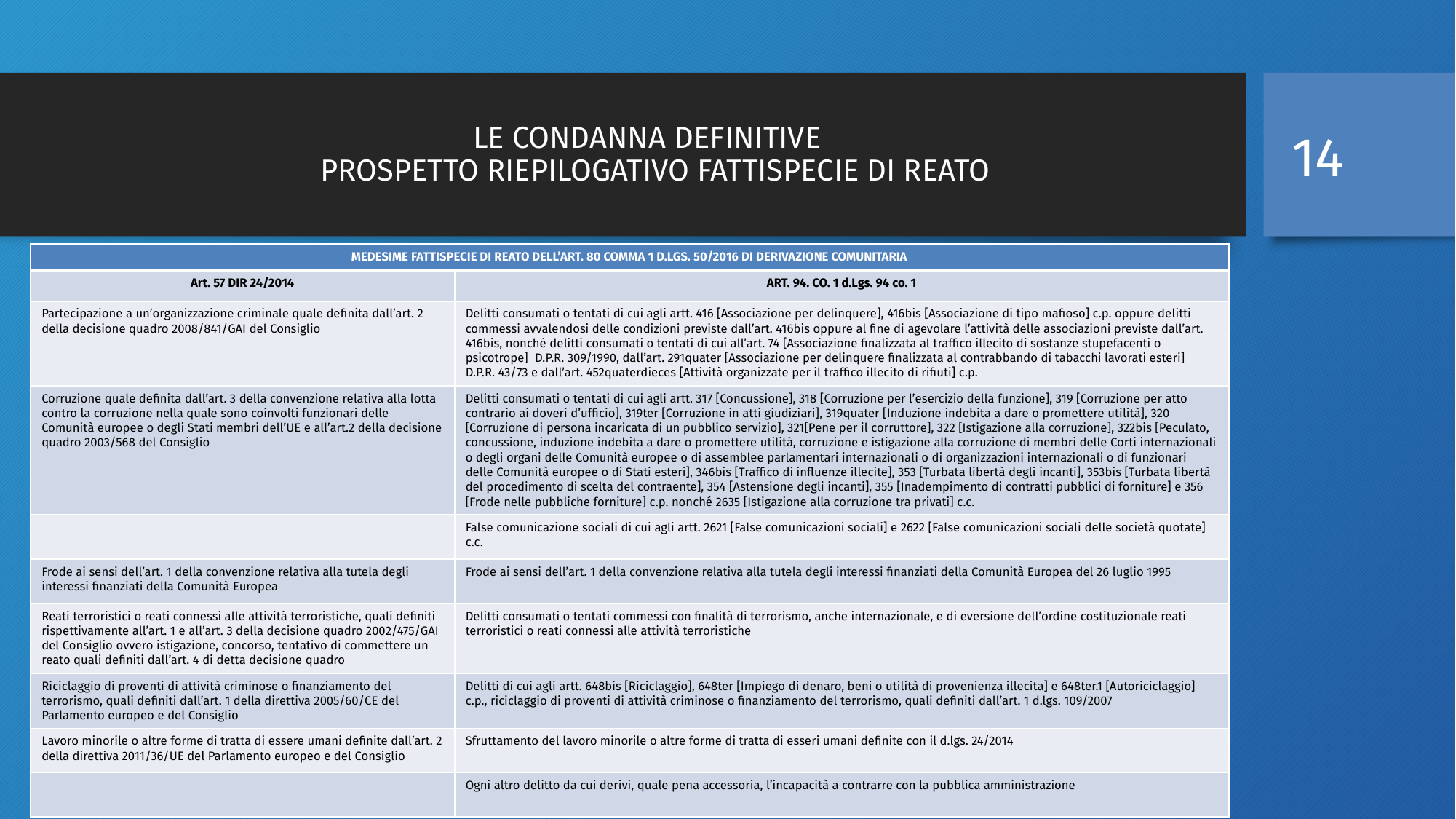

14
# LE CONDANNA DEFINITIVE PROSPETTO RIEPILOGATIVO FATTISPECIE DI REATO
| MEDESIME FATTISPECIE DI REATO DELL’ART. 80 COMMA 1 D.LGS. 50/2016 DI DERIVAZIONE COMUNITARIA |  |
| --- | --- |
| Art. 57 DIR 24/2014 | ART. 94. CO. 1 d.Lgs. 94 co. 1 |
| Partecipazione a un’organizzazione criminale quale definita dall’art. 2 della decisione quadro 2008/841/GAI del Consiglio | Delitti consumati o tentati di cui agli artt. 416 [Associazione per delinquere], 416bis [Associazione di tipo mafioso] c.p. oppure delitti commessi avvalendosi delle condizioni previste dall’art. 416bis oppure al fine di agevolare l’attività delle associazioni previste dall’art. 416bis, nonché delitti consumati o tentati di cui all’art. 74 [Associazione finalizzata al traffico illecito di sostanze stupefacenti o psicotrope] D.P.R. 309/1990, dall’art. 291quater [Associazione per delinquere finalizzata al contrabbando di tabacchi lavorati esteri] D.P.R. 43/73 e dall’art. 452quaterdieces [Attività organizzate per il traffico illecito di rifiuti] c.p. |
| Corruzione quale definita dall’art. 3 della convenzione relativa alla lotta contro la corruzione nella quale sono coinvolti funzionari delle Comunità europee o degli Stati membri dell’UE e all’art.2 della decisione quadro 2003/568 del Consiglio | Delitti consumati o tentati di cui agli artt. 317 [Concussione], 318 [Corruzione per l’esercizio della funzione], 319 [Corruzione per atto contrario ai doveri d’ufficio], 319ter [Corruzione in atti giudiziari], 319quater [Induzione indebita a dare o promettere utilità], 320 [Corruzione di persona incaricata di un pubblico servizio], 321[Pene per il corruttore], 322 [Istigazione alla corruzione], 322bis [Peculato, concussione, induzione indebita a dare o promettere utilità, corruzione e istigazione alla corruzione di membri delle Corti internazionali o degli organi delle Comunità europee o di assemblee parlamentari internazionali o di organizzazioni internazionali o di funzionari delle Comunità europee o di Stati esteri], 346bis [Traffico di influenze illecite], 353 [Turbata libertà degli incanti], 353bis [Turbata libertà del procedimento di scelta del contraente], 354 [Astensione degli incanti], 355 [Inadempimento di contratti pubblici di forniture] e 356 [Frode nelle pubbliche forniture] c.p. nonché 2635 [Istigazione alla corruzione tra privati] c.c. |
|  | False comunicazione sociali di cui agli artt. 2621 [False comunicazioni sociali] e 2622 [False comunicazioni sociali delle società quotate] c.c. |
| Frode ai sensi dell’art. 1 della convenzione relativa alla tutela degli interessi finanziati della Comunità Europea | Frode ai sensi dell’art. 1 della convenzione relativa alla tutela degli interessi finanziati della Comunità Europea del 26 luglio 1995 |
| Reati terroristici o reati connessi alle attività terroristiche, quali definiti rispettivamente all’art. 1 e all’art. 3 della decisione quadro 2002/475/GAI del Consiglio ovvero istigazione, concorso, tentativo di commettere un reato quali definiti dall’art. 4 di detta decisione quadro | Delitti consumati o tentati commessi con finalità di terrorismo, anche internazionale, e di eversione dell’ordine costituzionale reati terroristici o reati connessi alle attività terroristiche |
| Riciclaggio di proventi di attività criminose o finanziamento del terrorismo, quali definiti dall’art. 1 della direttiva 2005/60/CE del Parlamento europeo e del Consiglio | Delitti di cui agli artt. 648bis [Riciclaggio], 648ter [Impiego di denaro, beni o utilità di provenienza illecita] e 648ter.1 [Autoriciclaggio] c.p., riciclaggio di proventi di attività criminose o finanziamento del terrorismo, quali definiti dall’art. 1 d.lgs. 109/2007 |
| Lavoro minorile o altre forme di tratta di essere umani definite dall’art. 2 della direttiva 2011/36/UE del Parlamento europeo e del Consiglio | Sfruttamento del lavoro minorile o altre forme di tratta di esseri umani definite con il d.lgs. 24/2014 |
|  | Ogni altro delitto da cui derivi, quale pena accessoria, l’incapacità a contrarre con la pubblica amministrazione |